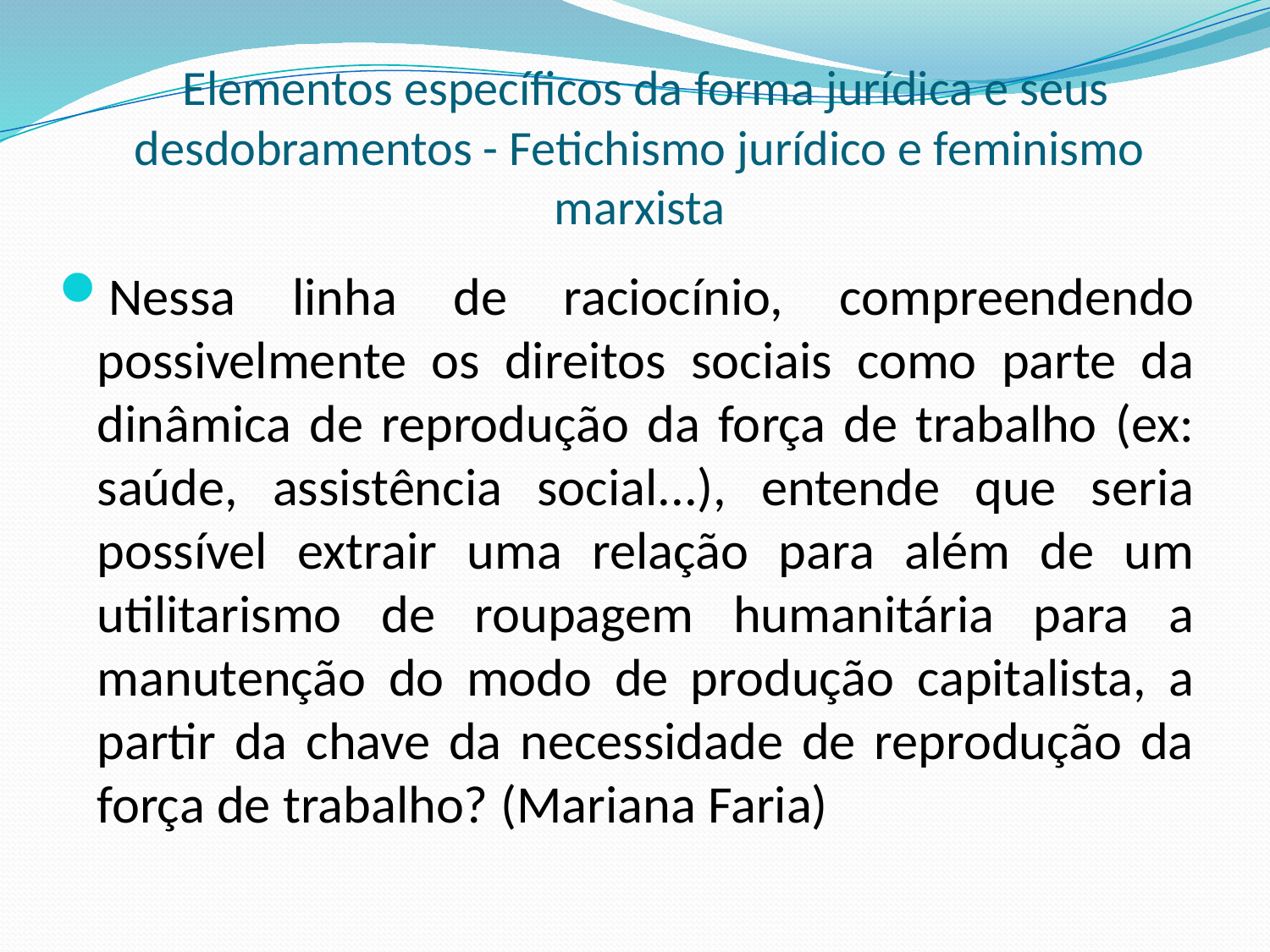

# Elementos específicos da forma jurídica e seus desdobramentos - Fetichismo jurídico e feminismo marxista
Nessa linha de raciocínio, compreendendo possivelmente os direitos sociais como parte da dinâmica de reprodução da força de trabalho (ex: saúde, assistência social...), entende que seria possível extrair uma relação para além de um utilitarismo de roupagem humanitária para a manutenção do modo de produção capitalista, a partir da chave da necessidade de reprodução da força de trabalho? (Mariana Faria)